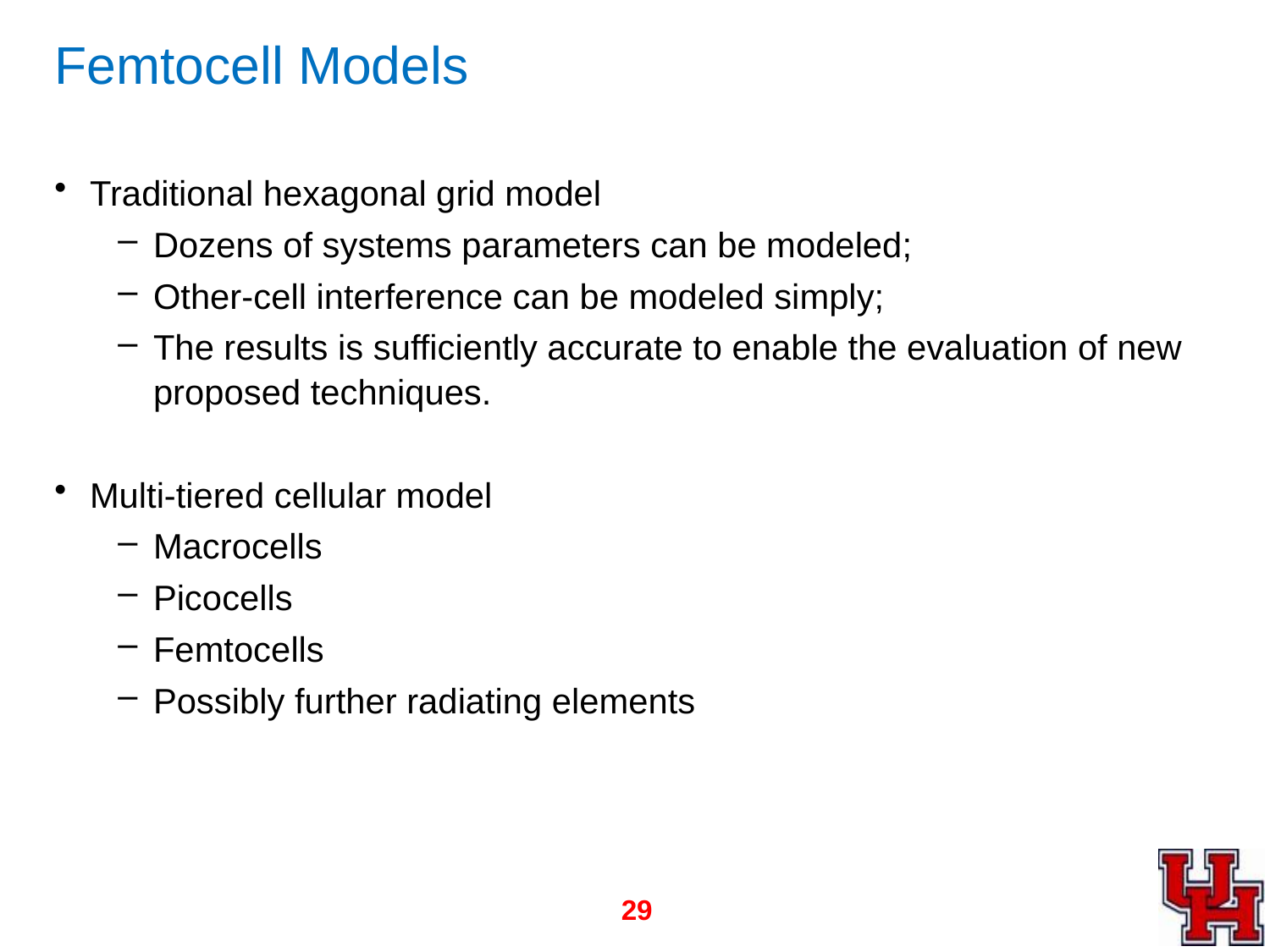

# Femtocell Models
Traditional hexagonal grid model
Dozens of systems parameters can be modeled;
Other-cell interference can be modeled simply;
The results is sufficiently accurate to enable the evaluation of new proposed techniques.

Multi-tiered cellular model
Macrocells
Picocells
Femtocells
Possibly further radiating elements